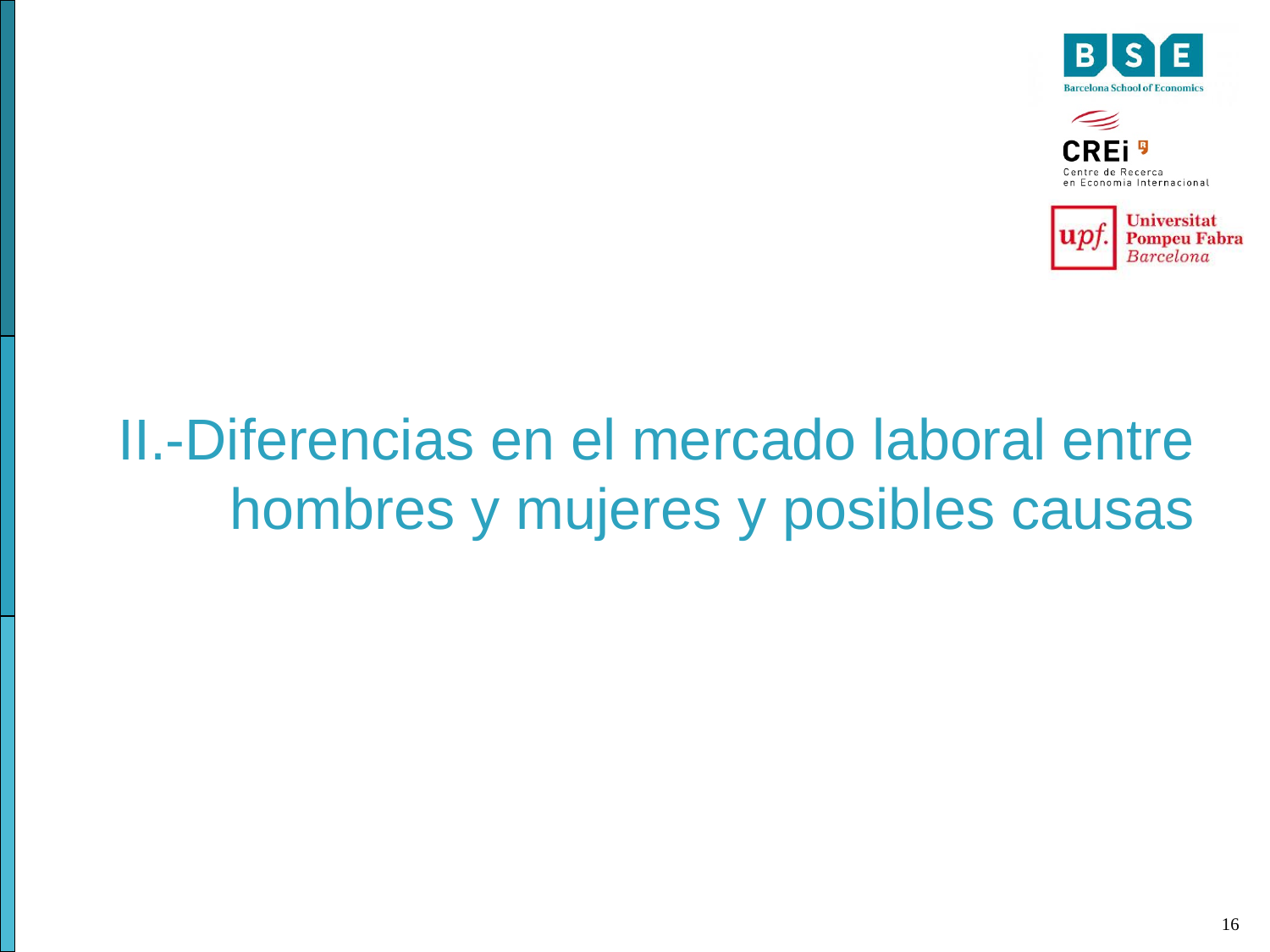

II.-Diferencias en el mercado laboral entre hombres y mujeres y posibles causas
16